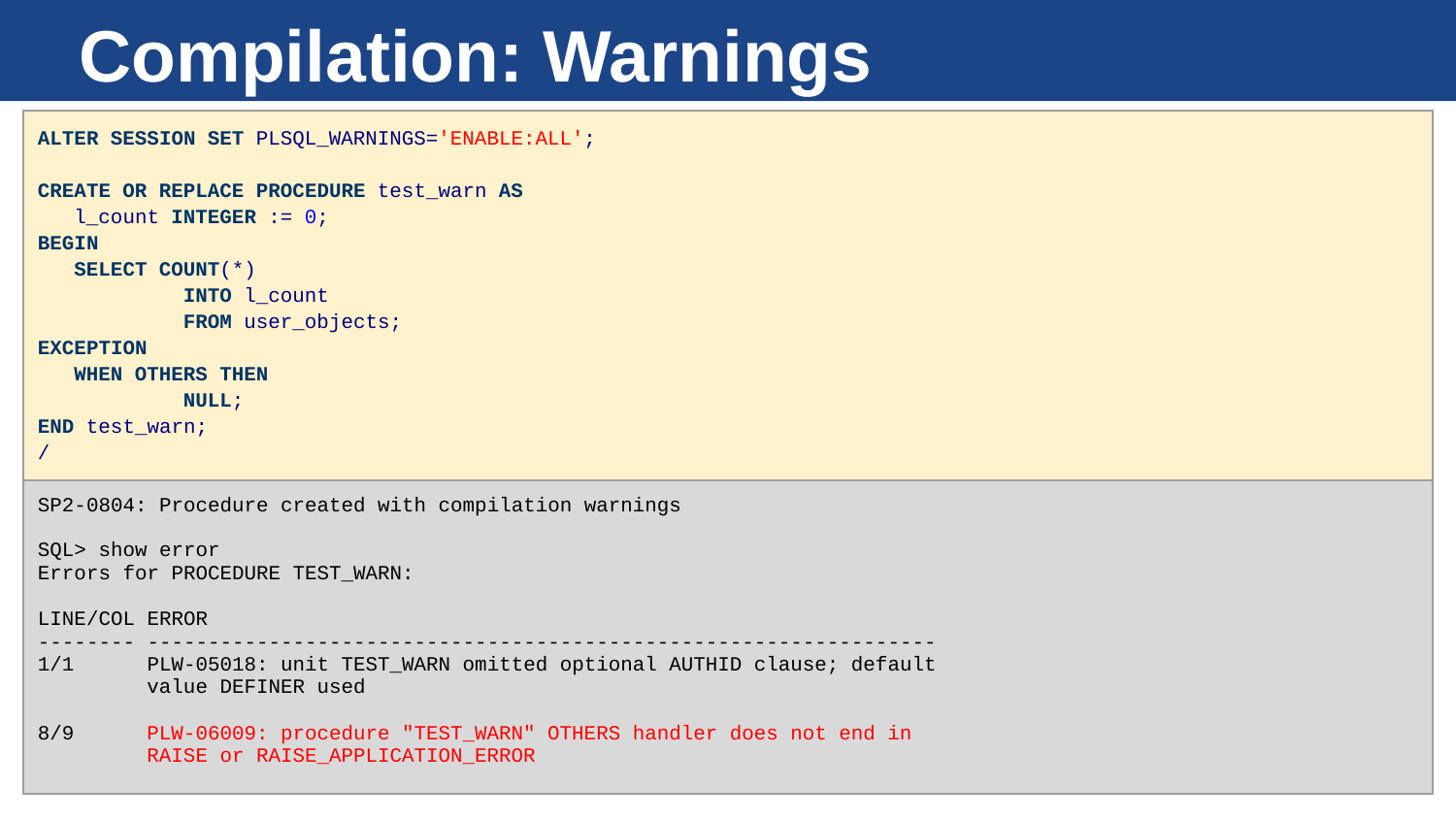

# Compilation: Warnings
| ALTER SESSION SET PLSQL\_WARNINGS='ENABLE:ALL'; CREATE OR REPLACE PROCEDURE test\_warn AS l\_count INTEGER := 0; BEGIN SELECT COUNT(\*) INTO l\_count FROM user\_objects; EXCEPTION WHEN OTHERS THEN NULL; END test\_warn; / |  |
| --- | --- |
| SP2-0804: Procedure created with compilation warnings SQL> show error Errors for PROCEDURE TEST\_WARN: LINE/COL ERROR -------- ----------------------------------------------------------------- 1/1 PLW-05018: unit TEST\_WARN omitted optional AUTHID clause; default value DEFINER used 8/9 PLW-06009: procedure "TEST\_WARN" OTHERS handler does not end in RAISE or RAISE\_APPLICATION\_ERROR |  |